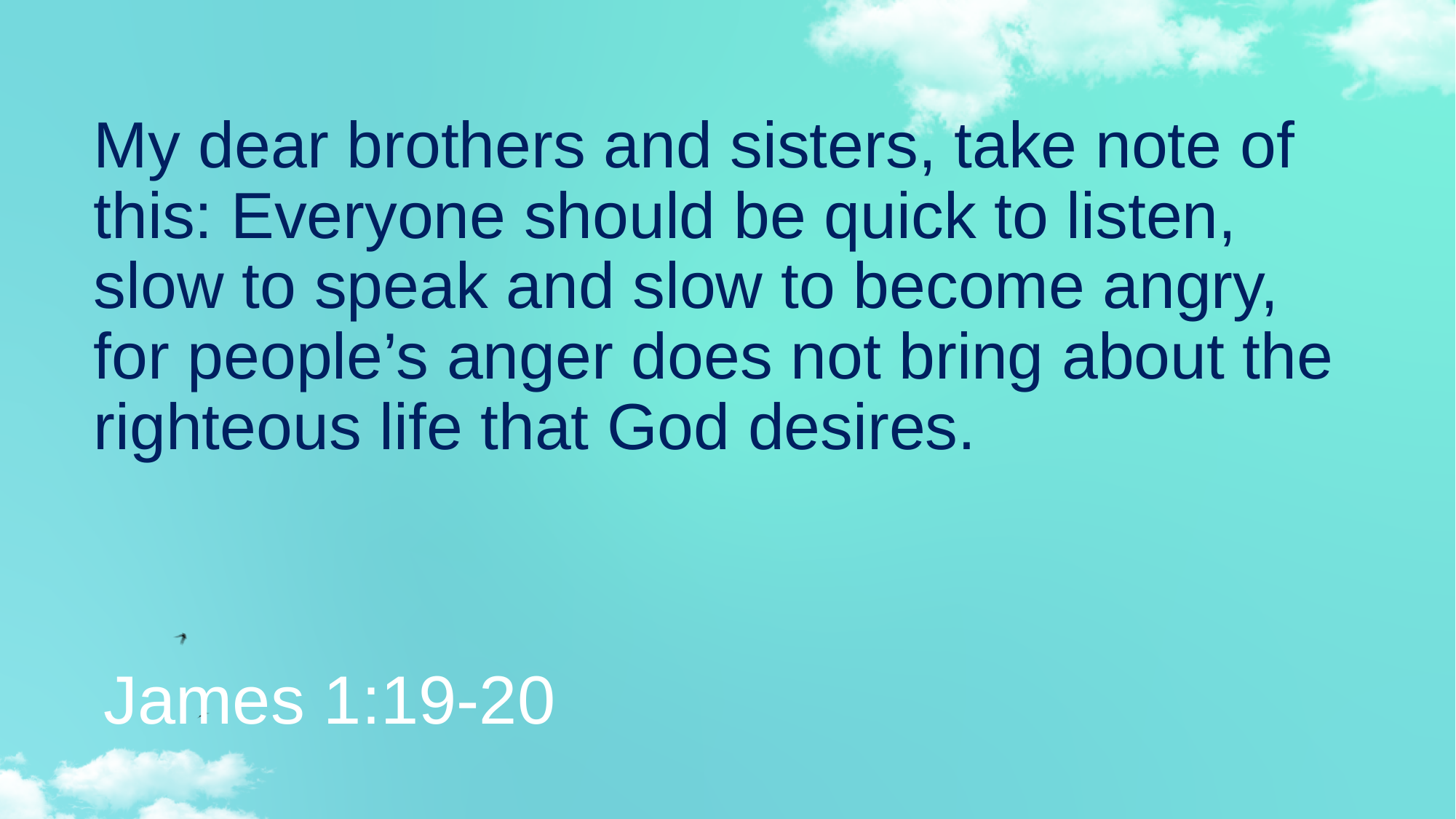

# My dear brothers and sisters, take note of this: Everyone should be quick to listen, slow to speak and slow to become angry, for people’s anger does not bring about the righteous life that God desires.
James 1:19-20